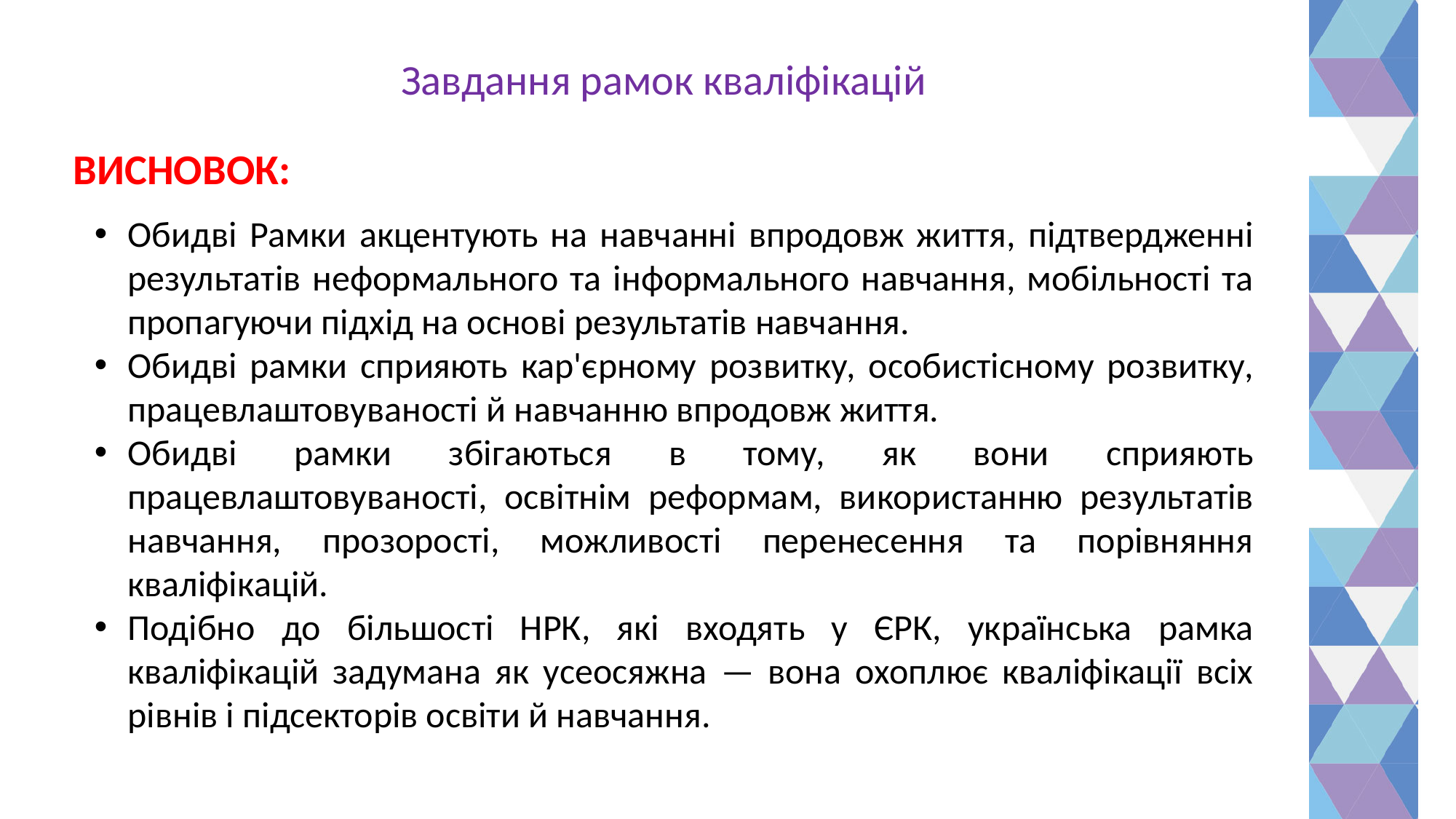

# Завдання рамок кваліфікацій
ВИСНОВОК:
Обидві Рамки акцентують на навчанні впродовж життя, підтвердженні результатів неформального та інформального навчання, мобільності та пропагуючи підхід на основі результатів навчання.
Обидві рамки сприяють кар'єрному розвитку, особистісному розвитку, працевлаштовуваності й навчанню впродовж життя.
Обидві рамки збігаються в тому, як вони сприяють працевлаштовуваності, освітнім реформам, використанню результатів навчання, прозорості, можливості перенесення та порівняння кваліфікацій.
Подібно до більшості НРК, які входять у ЄРК, українська рамка кваліфікацій задумана як усеосяжна — вона охоплює кваліфікації всіх рівнів і підсекторів освіти й навчання.